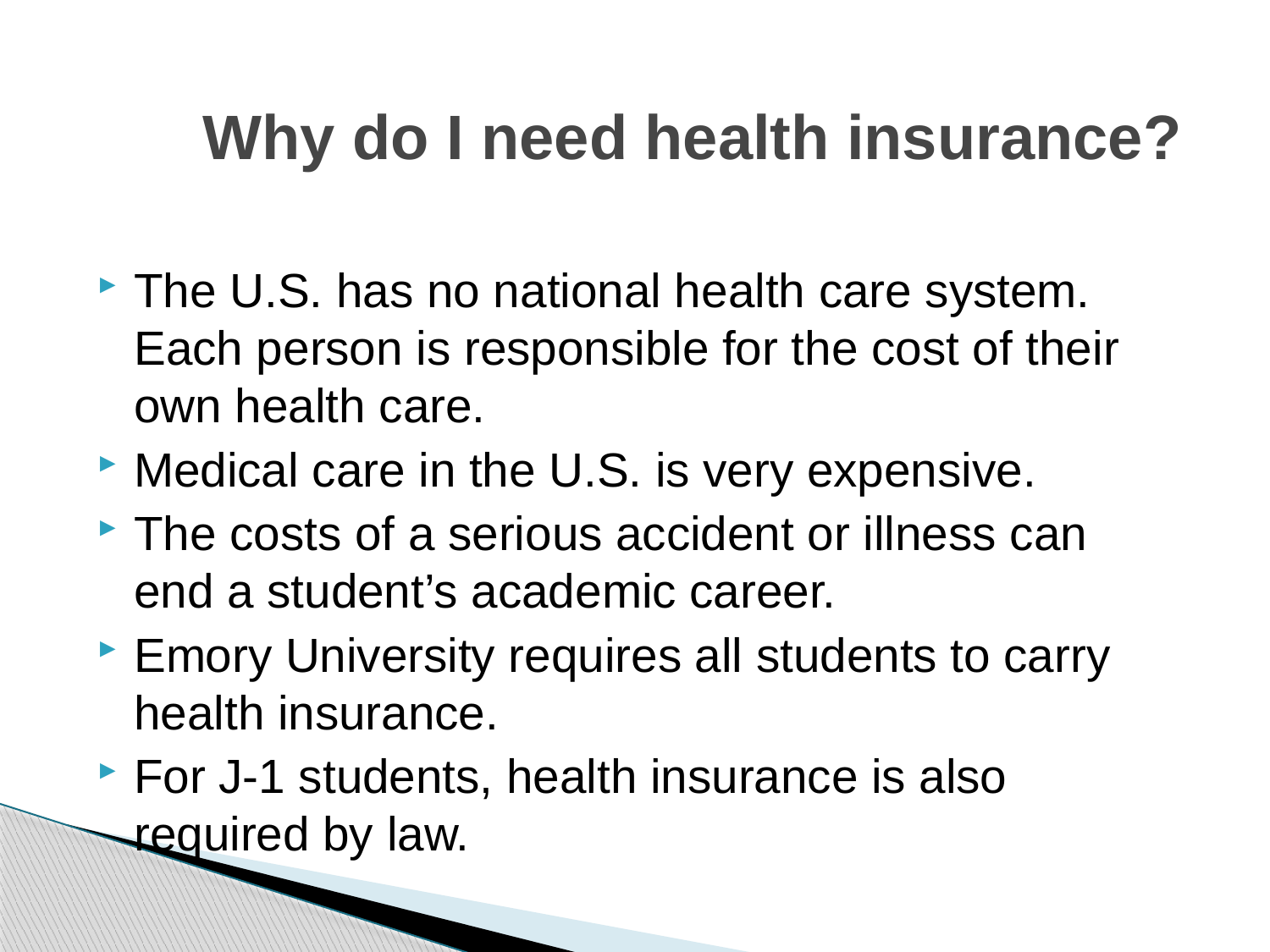

# Why do I need health insurance?
The U.S. has no national health care system.  Each person is responsible for the cost of their own health care.
Medical care in the U.S. is very expensive.
The costs of a serious accident or illness can end a student’s academic career.
Emory University requires all students to carry health insurance.
For J-1 students, health insurance is also required by law.